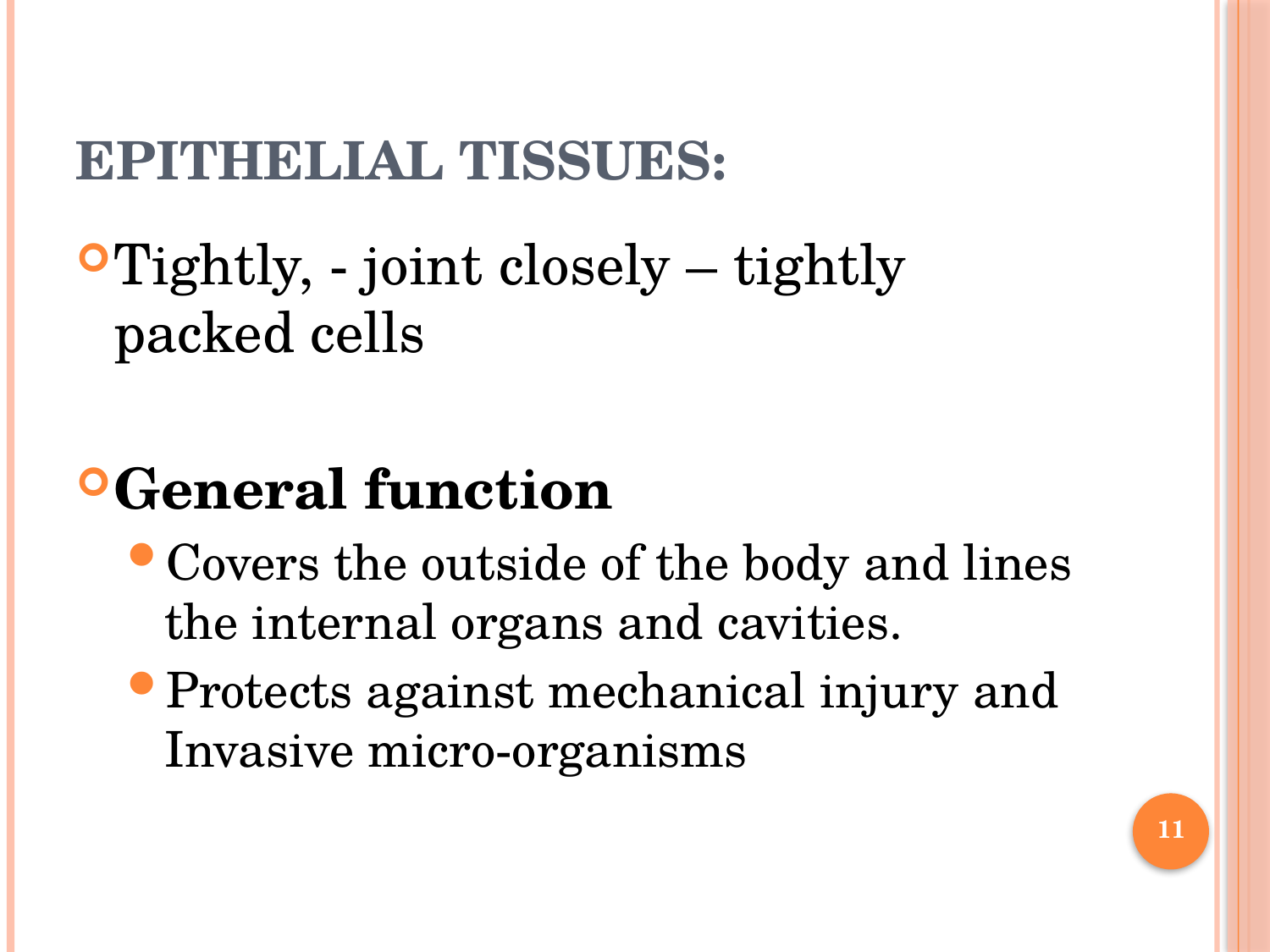

# EPITHELIAL TISSUES:
Tightly, - joint closely – tightly packed cells

General function
Covers the outside of the body and lines the internal organs and cavities.
Protects against mechanical injury and Invasive micro-organisms

11